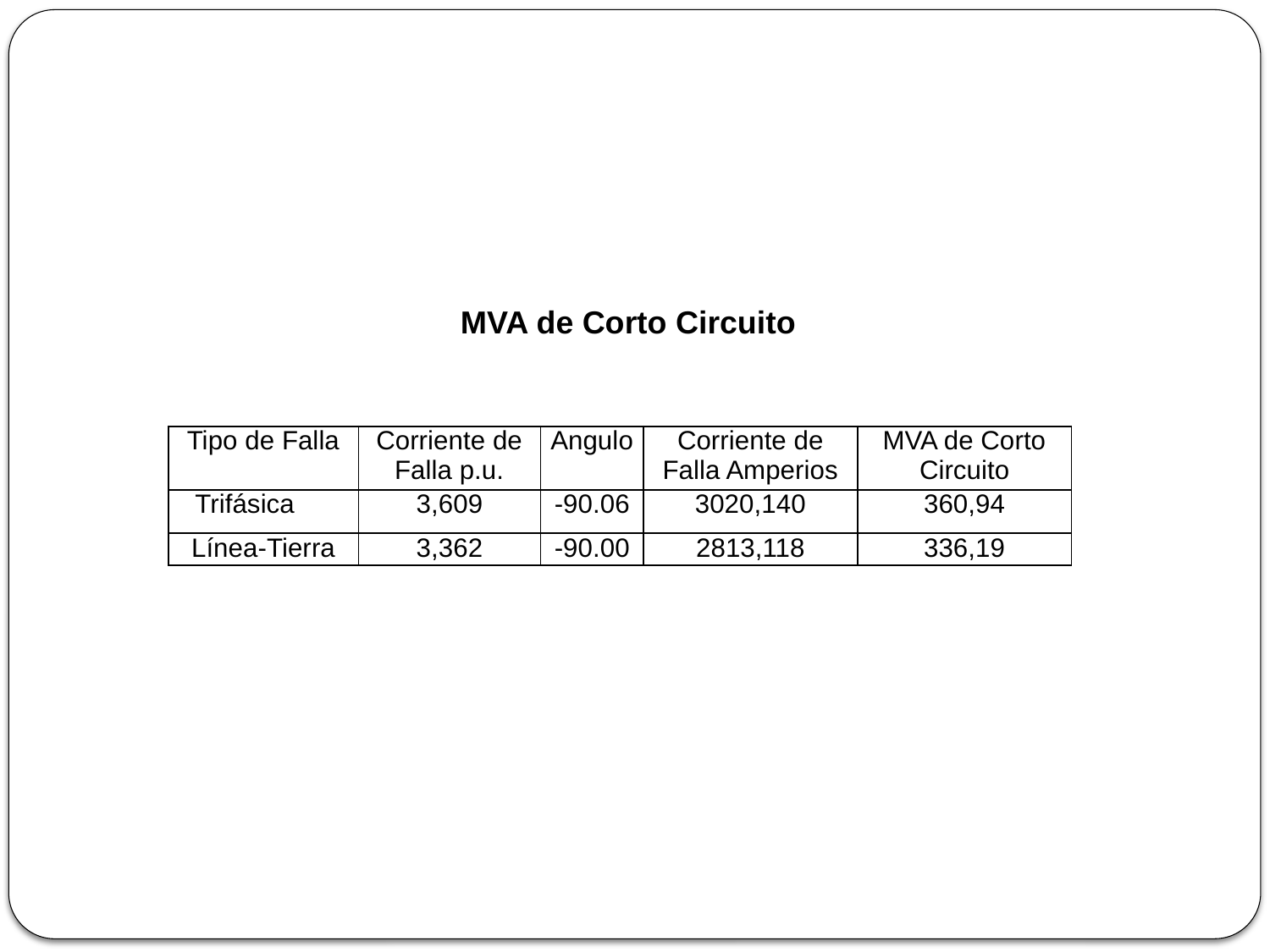

#
MVA de Corto Circuito
| Tipo de Falla | Corriente de Falla p.u. | Angulo | Corriente de Falla Amperios | MVA de Corto Circuito |
| --- | --- | --- | --- | --- |
| Trifásica | 3,609 | -90.06 | 3020,140 | 360,94 |
| Línea-Tierra | 3,362 | -90.00 | 2813,118 | 336,19 |